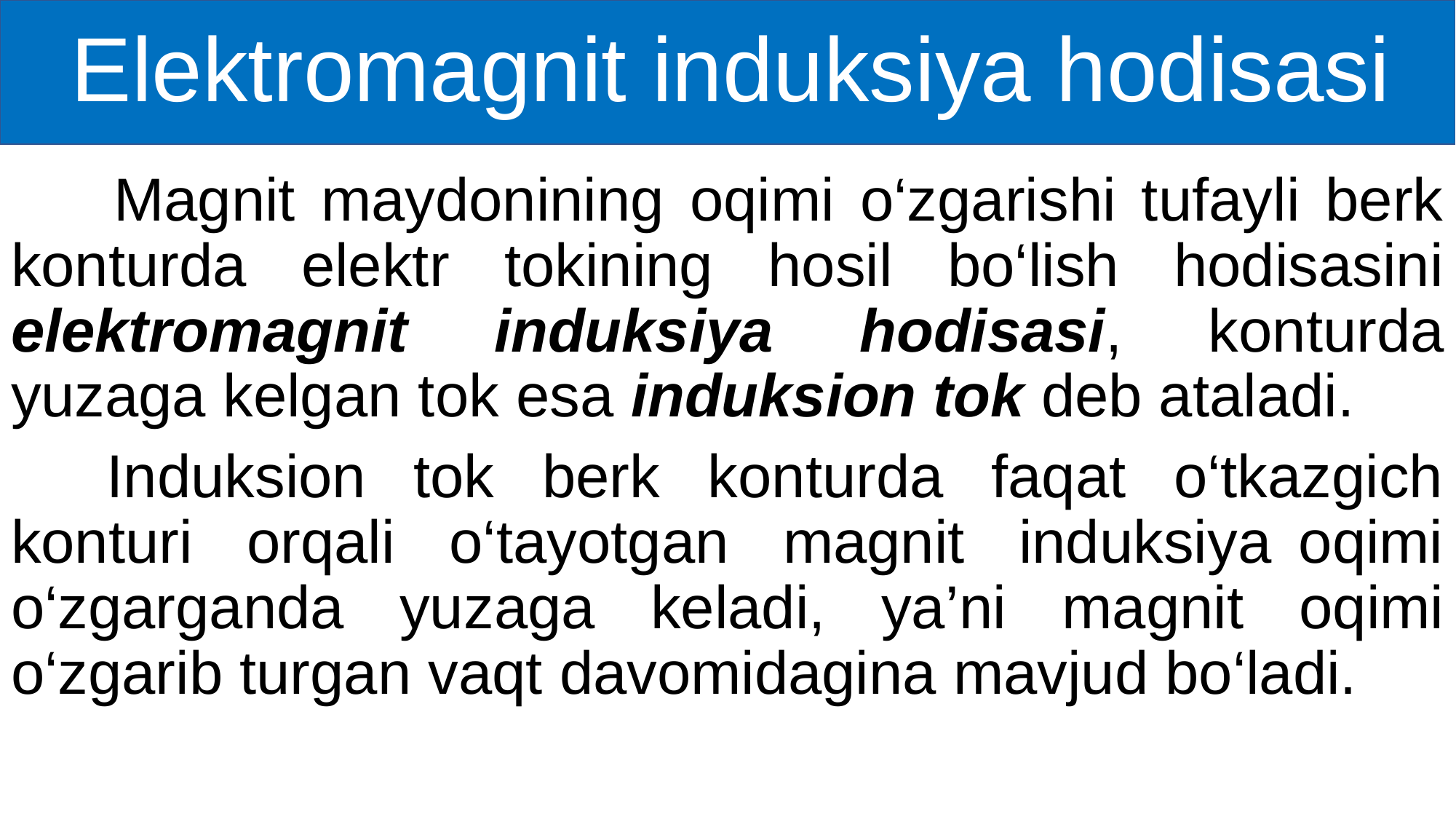

# Elektromagnit induksiya hodisasi
    Magnit maydonining oqimi o‘zgarishi tufayli berk konturda  elektr  tokining  hosil  bo‘lish  hodisasini elektromagnit induksiya hodisasi, konturda yuzaga kelgan tok esa induksion tok deb ataladi.
    Induksion  tok  berk  konturda  faqat  o‘tkazgich konturi  orqali  o‘tayotgan  magnit  induksiya oqimi o‘zgarganda  yuzaga  keladi,  ya’ni  magnit  oqimi o‘zgarib turgan vaqt davomidagina mavjud bo‘ladi.